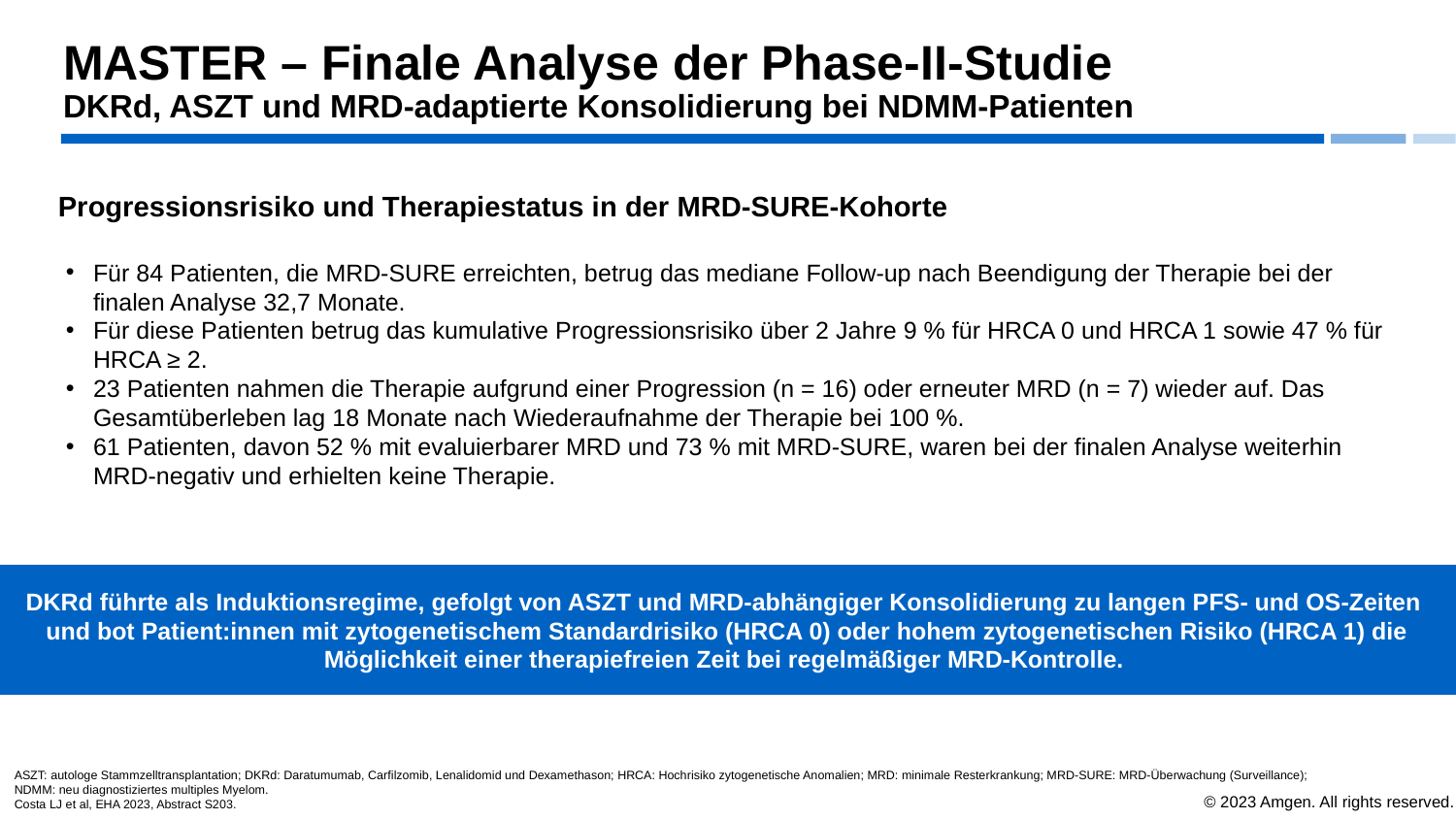

# MASTER – Finale Analyse der Phase-II-Studie DKRd, ASZT und MRD-adaptierte Konsolidierung bei NDMM-Patienten
Progressionsrisiko und Therapiestatus in der MRD-SURE-Kohorte
Für 84 Patienten, die MRD-SURE erreichten, betrug das mediane Follow-up nach Beendigung der Therapie bei der finalen Analyse 32,7 Monate.
Für diese Patienten betrug das kumulative Progressionsrisiko über 2 Jahre 9 % für HRCA 0 und HRCA 1 sowie 47 % für HRCA ≥ 2.
23 Patienten nahmen die Therapie aufgrund einer Progression (n = 16) oder erneuter MRD (n = 7) wieder auf. Das Gesamtüberleben lag 18 Monate nach Wiederaufnahme der Therapie bei 100 %.
61 Patienten, davon 52 % mit evaluierbarer MRD und 73 % mit MRD-SURE, waren bei der finalen Analyse weiterhin MRD-negativ und erhielten keine Therapie.

DKRd führte als Induktionsregime, gefolgt von ASZT und MRD-abhängiger Konsolidierung zu langen PFS- und OS-Zeiten
und bot Patient:innen mit zytogenetischem Standardrisiko (HRCA 0) oder hohem zytogenetischen Risiko (HRCA 1) die Möglichkeit einer therapiefreien Zeit bei regelmäßiger MRD-Kontrolle.

ASZT: autologe Stammzelltransplantation; DKRd: Daratumumab, Carfilzomib, Lenalidomid und Dexamethason; HRCA: Hochrisiko zytogenetische Anomalien; MRD: minimale Resterkrankung; MRD-SURE: MRD-Überwachung (Surveillance);
NDMM: neu diagnostiziertes multiples Myelom.
Costa LJ et al, EHA 2023, Abstract S203.